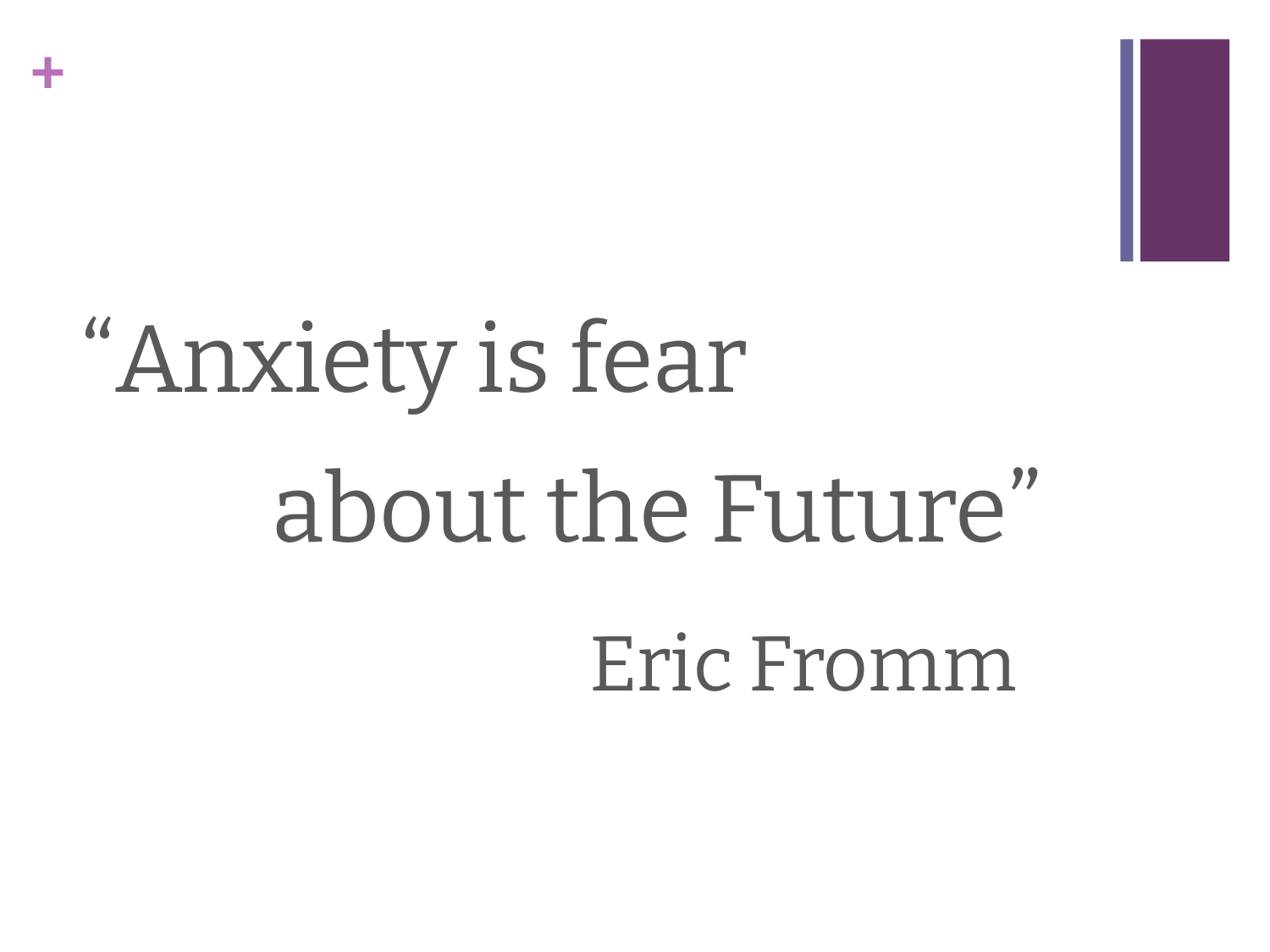

“Anxiety is fear
          about the Future”
				Eric Fromm